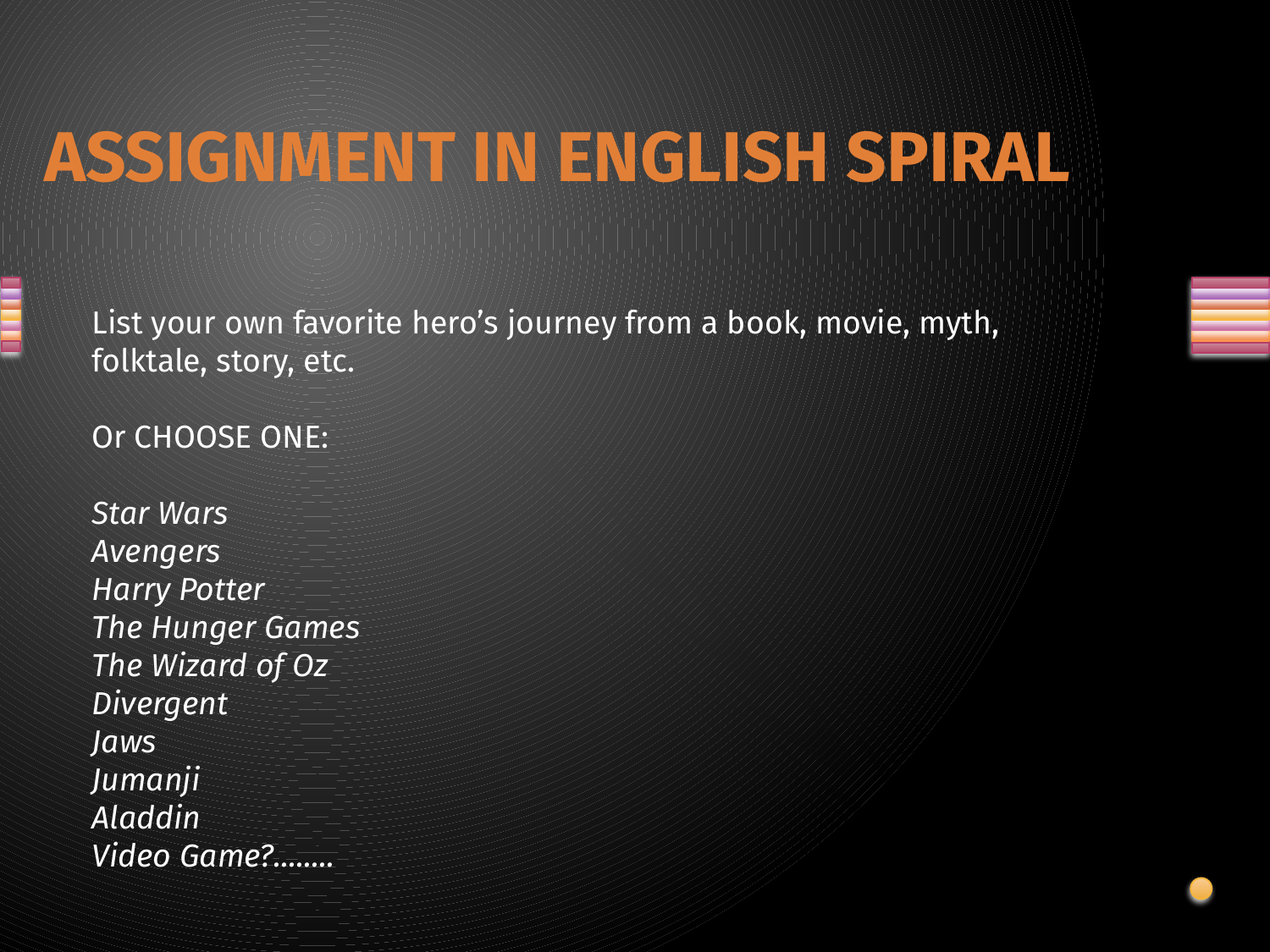

# ASSIGNMENT IN ENGLISH SPIRAL
List your own favorite hero’s journey from a book, movie, myth, folktale, story, etc.

Or CHOOSE ONE:

Star Wars
Avengers
Harry Potter
The Hunger Games
The Wizard of Oz
Divergent
Jaws
Jumanji
Aladdin
Video Game?........